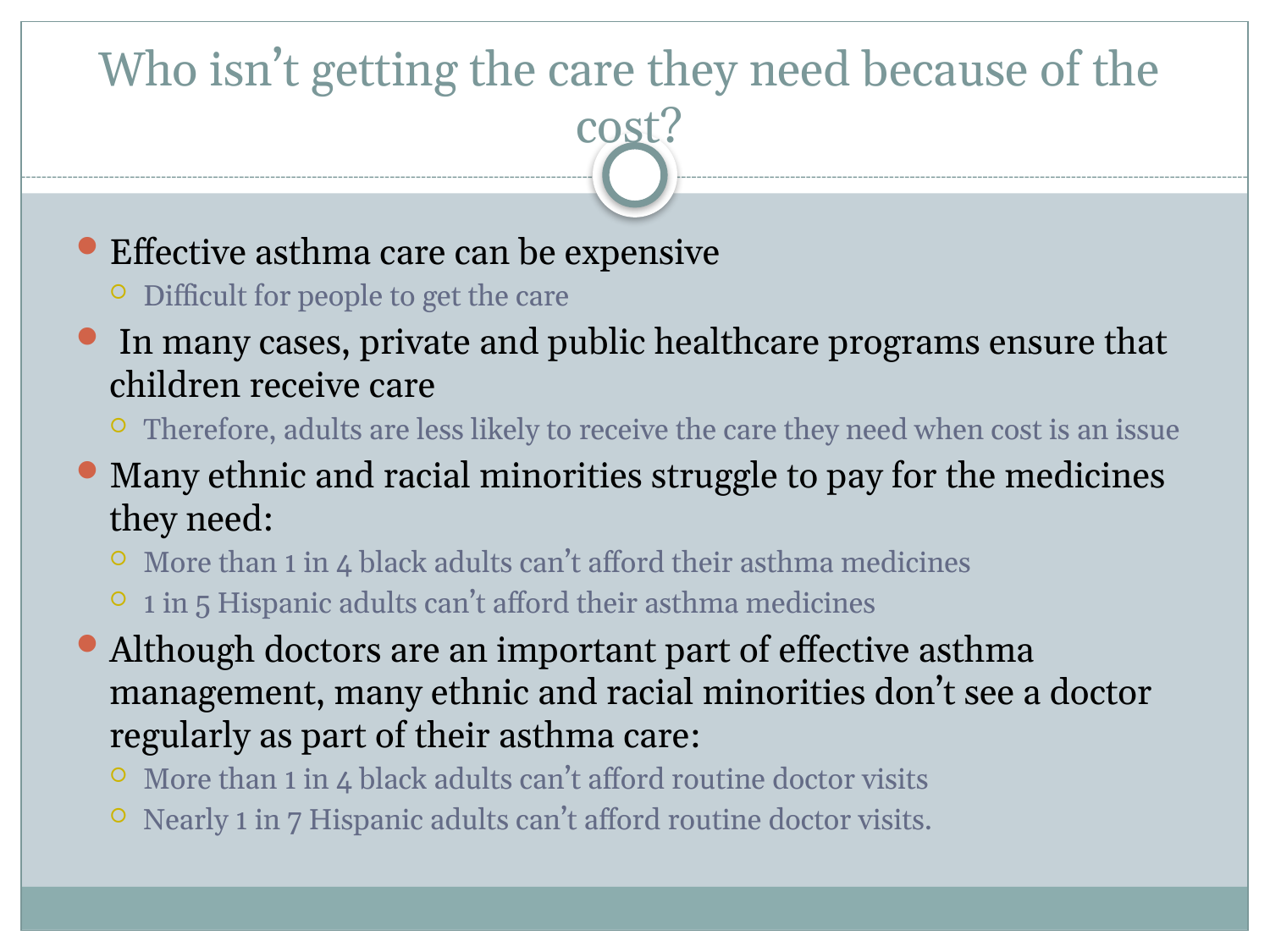

# Who isn’t getting the care they need because of the cost?
Effective asthma care can be expensive
Difficult for people to get the care
 In many cases, private and public healthcare programs ensure that children receive care
Therefore, adults are less likely to receive the care they need when cost is an issue
Many ethnic and racial minorities struggle to pay for the medicines they need:
More than 1 in 4 black adults can’t afford their asthma medicines
1 in 5 Hispanic adults can’t afford their asthma medicines
Although doctors are an important part of effective asthma management, many ethnic and racial minorities don’t see a doctor regularly as part of their asthma care:
More than 1 in 4 black adults can’t afford routine doctor visits
Nearly 1 in 7 Hispanic adults can’t afford routine doctor visits.